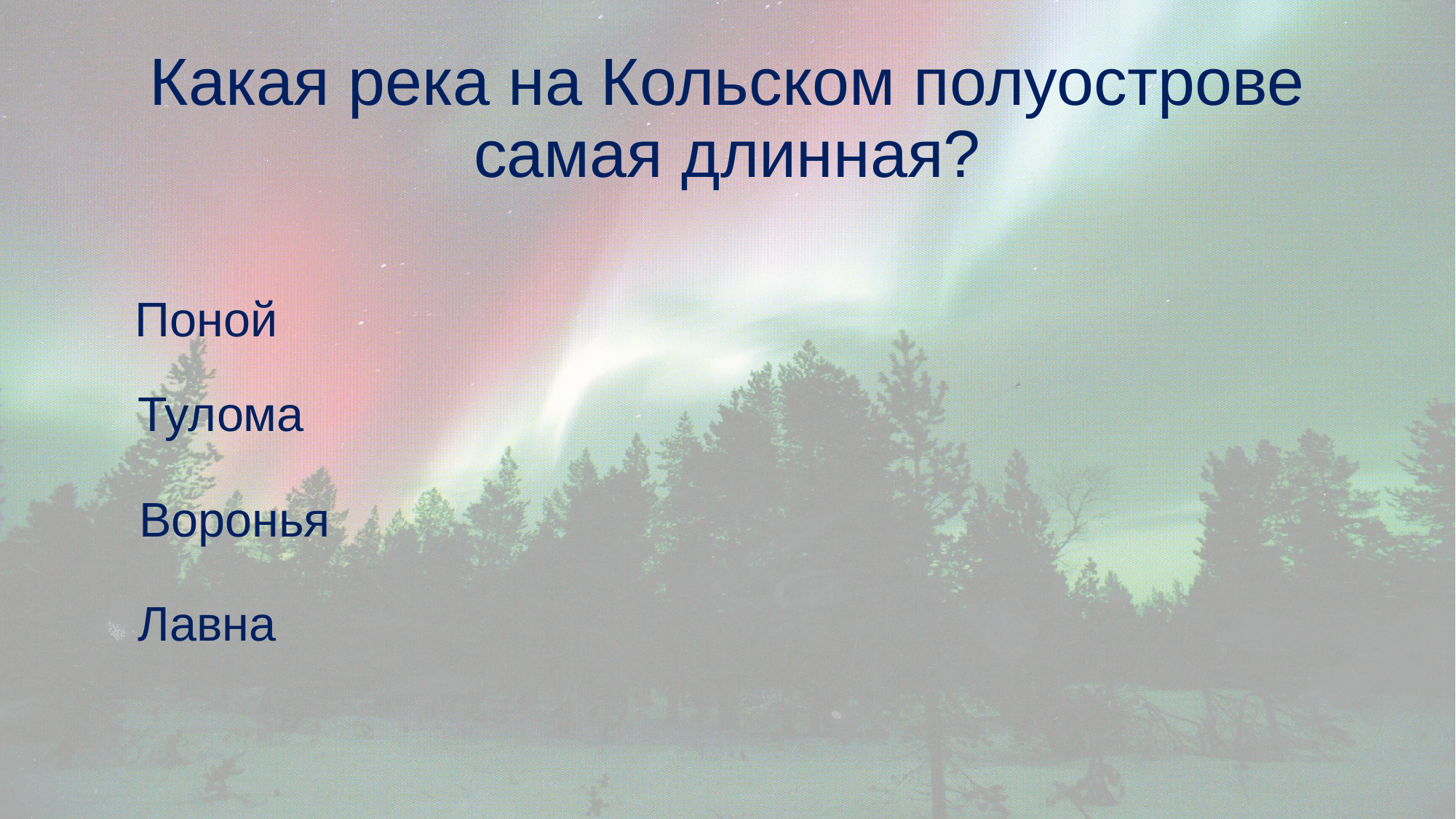

# Какая река на Кольском полуострове самая длинная?

Поной
Тулома
Воронья
Лавна